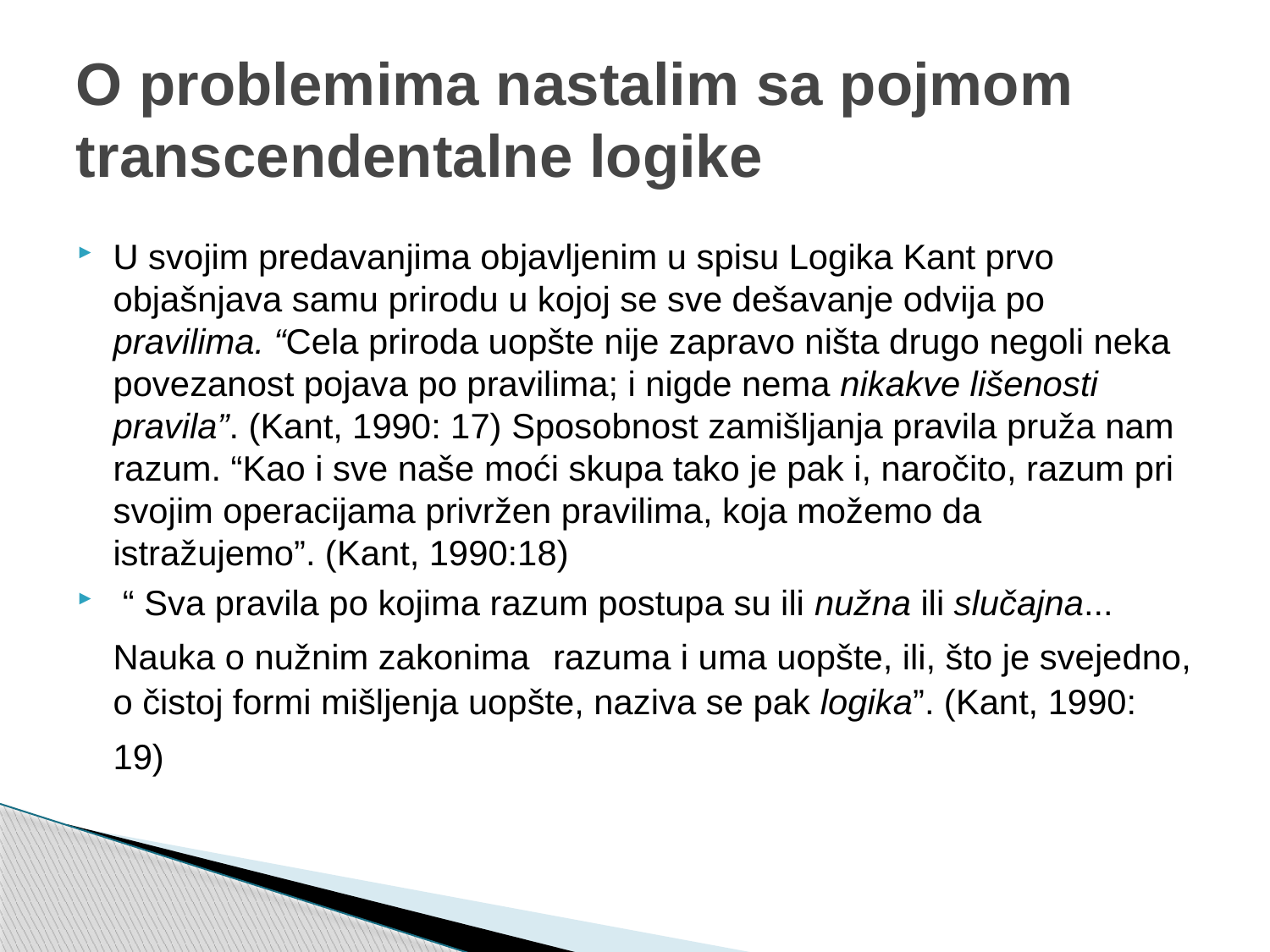

# O problemima nastalim sa pojmom transcendentalne logike
U svojim predavanjima objavljenim u spisu Logika Kant prvo objašnjava samu prirodu u kojoj se sve dešavanje odvija po pravilima. “Cela priroda uopšte nije zapravo ništa drugo negoli neka povezanost pojava po pravilima; i nigde nema nikakve lišenosti pravila”. (Kant, 1990: 17) Sposobnost zamišljanja pravila pruža nam razum. “Kao i sve naše moći skupa tako je pak i, naročito, razum pri svojim operacijama privržen pravilima, koja možemo da istražujemo”. (Kant, 1990:18)
 “ Sva pravila po kojima razum postupa su ili nužna ili slučajna... Nauka o nužnim zakonima  razuma i uma uopšte, ili, što je svejedno, o čistoj formi mišljenja uopšte, naziva se pak logika”. (Kant, 1990: 19)